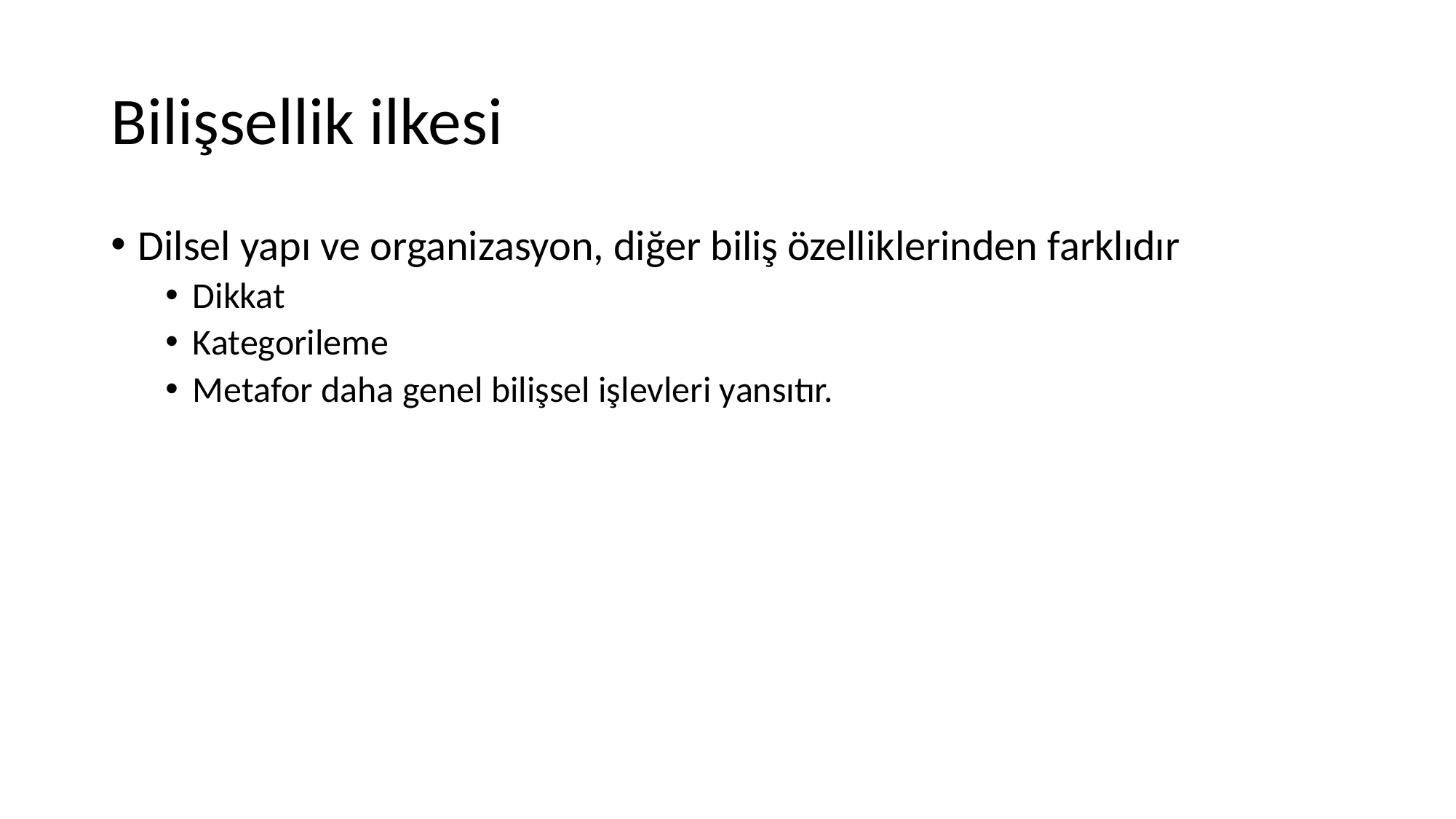

# Bilişsellik ilkesi
Dilsel yapı ve organizasyon, diğer biliş özelliklerinden farklıdır
Dikkat
Kategorileme
Metafor daha genel bilişsel işlevleri yansıtır.